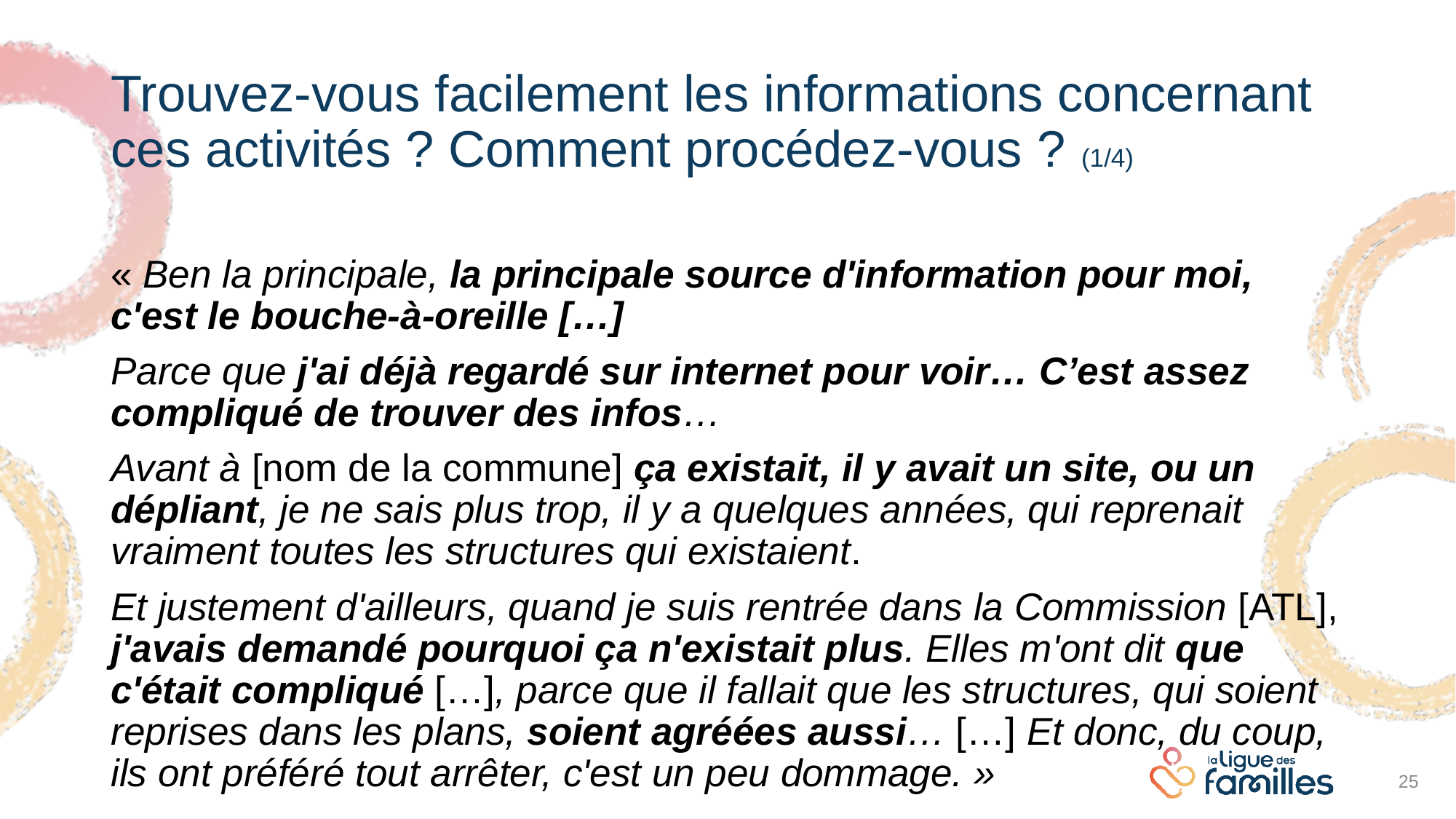

# Trouvez-vous facilement les informations concernant ces activités ? Comment procédez-vous ? (1/4)

« Ben la principale, la principale source d'information pour moi, c'est le bouche-à-oreille […]
Parce que j'ai déjà regardé sur internet pour voir… C’est assez compliqué de trouver des infos…
Avant à [nom de la commune] ça existait, il y avait un site, ou un dépliant, je ne sais plus trop, il y a quelques années, qui reprenait vraiment toutes les structures qui existaient.
Et justement d'ailleurs, quand je suis rentrée dans la Commission [ATL], j'avais demandé pourquoi ça n'existait plus. Elles m'ont dit que c'était compliqué […], parce que il fallait que les structures, qui soient reprises dans les plans, soient agréées aussi… […] Et donc, du coup, ils ont préféré tout arrêter, c'est un peu dommage. »

25